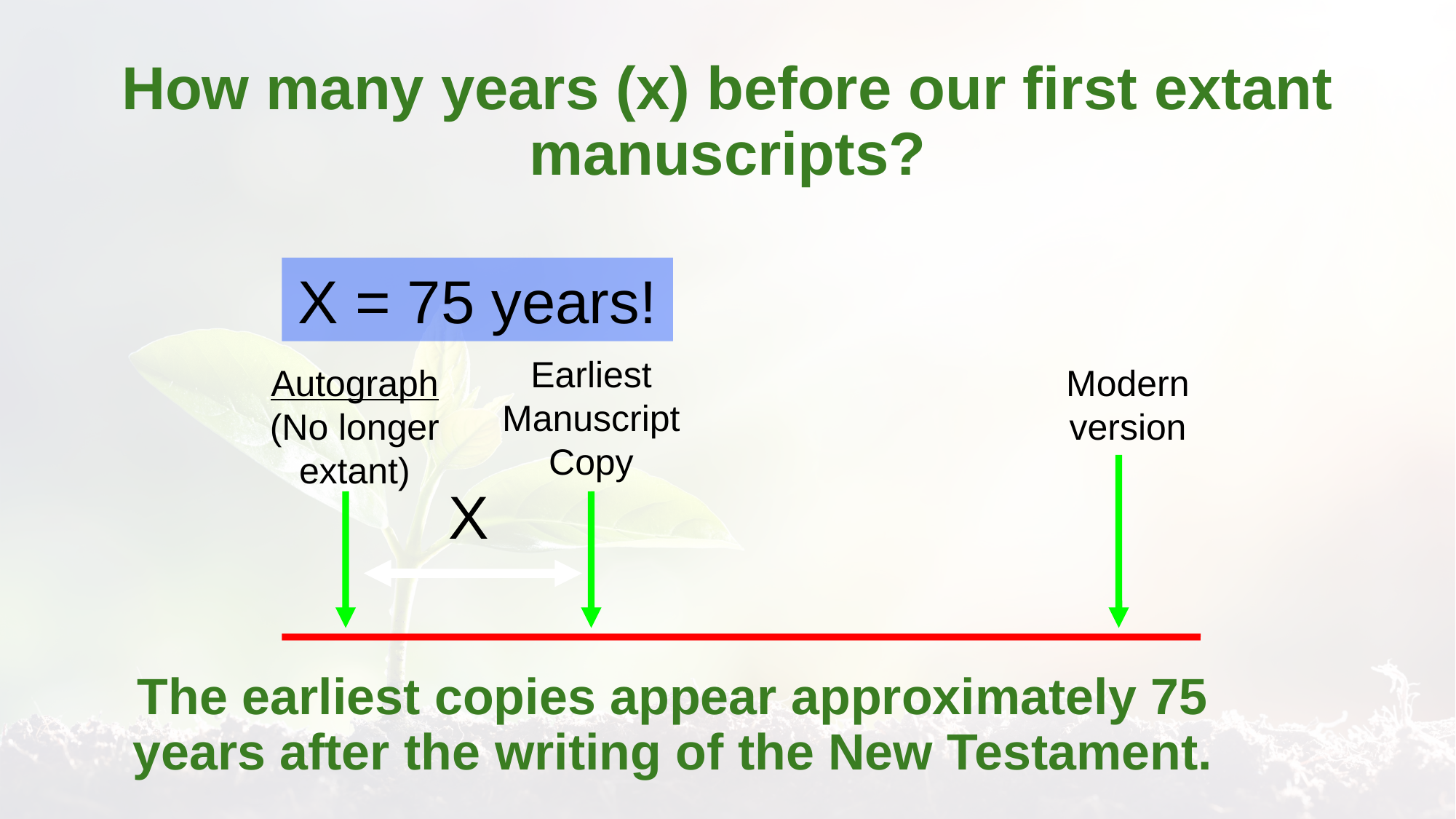

# How many years (x) before our first extant manuscripts?
X = 75 years!
Earliest Manuscript Copy
Autograph (No longer extant)
Modern version

X

The earliest copies appear approximately 75 years after the writing of the New Testament.